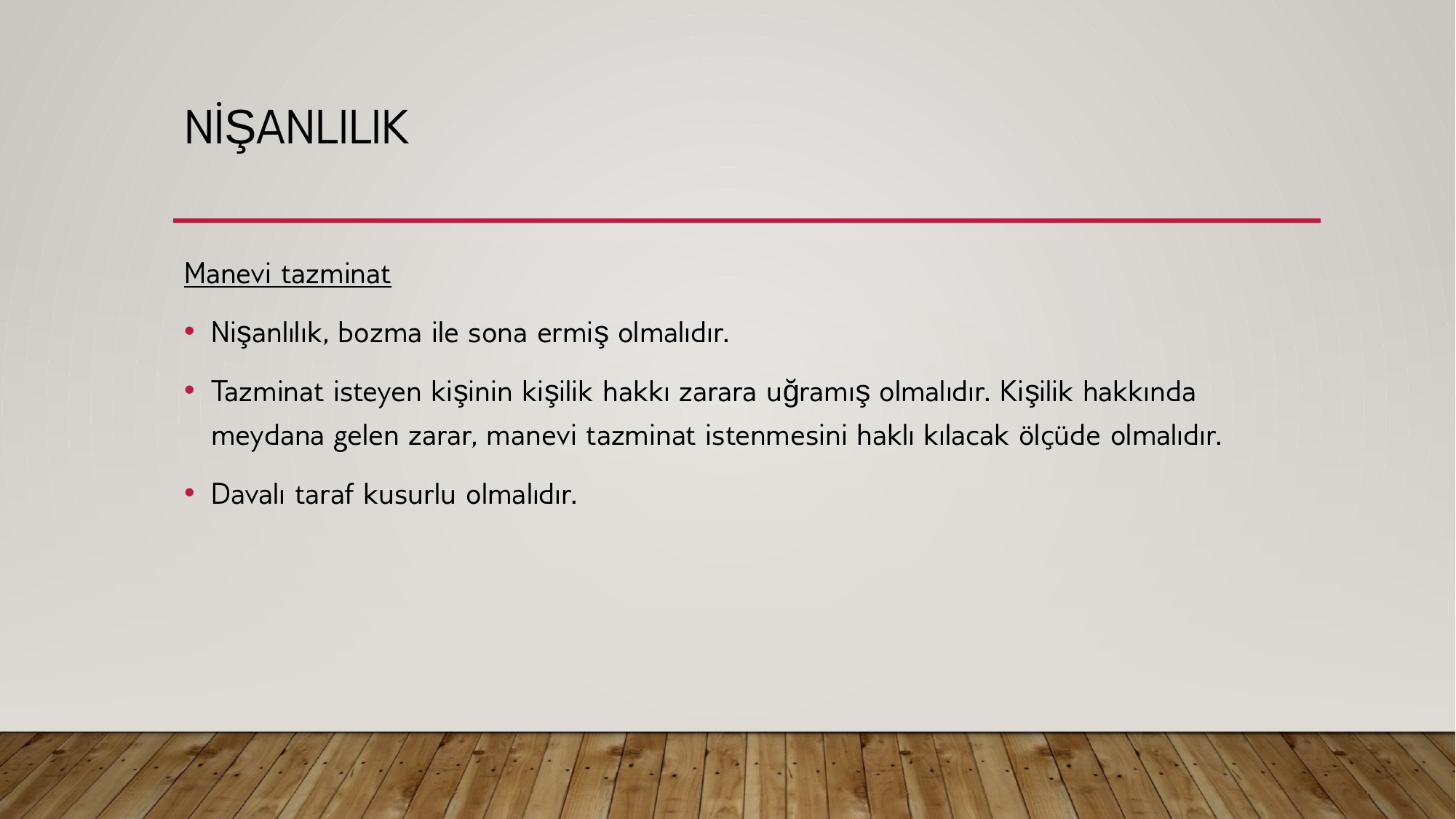

# NİŞANLILIK
Manevi tazminat
Nişanlılık, bozma ile sona ermiş olmalıdır.
Tazminat isteyen kişinin kişilik hakkı zarara uğramış olmalıdır. Kişilik hakkında meydana gelen zarar, manevi tazminat istenmesini haklı kılacak ölçüde olmalıdır.
Davalı taraf kusurlu olmalıdır.